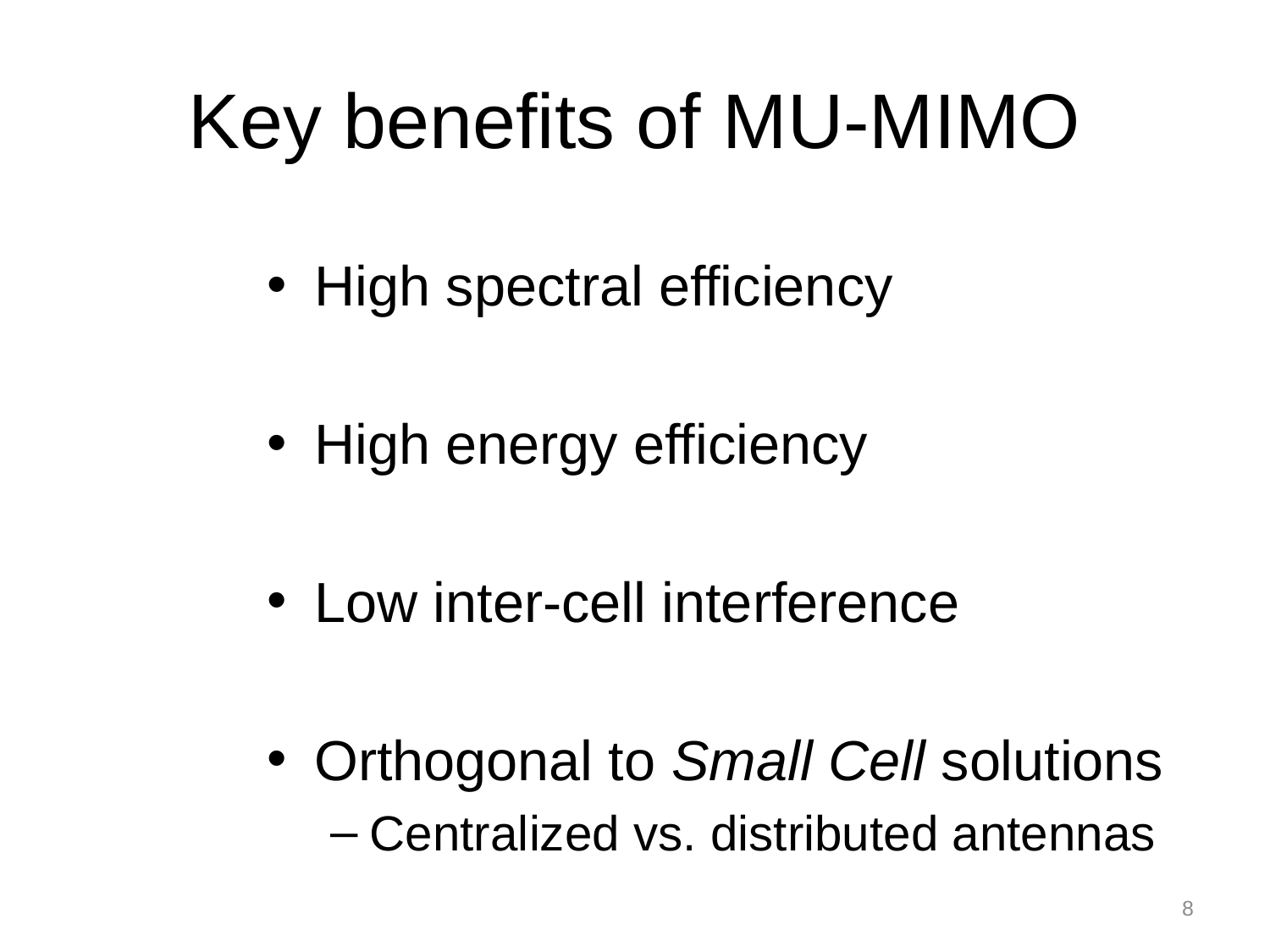

# Key benefits of MU-MIMO
High spectral efficiency

High energy efficiency

Low inter-cell interference

Orthogonal to Small Cell solutions
Centralized vs. distributed antennas
8